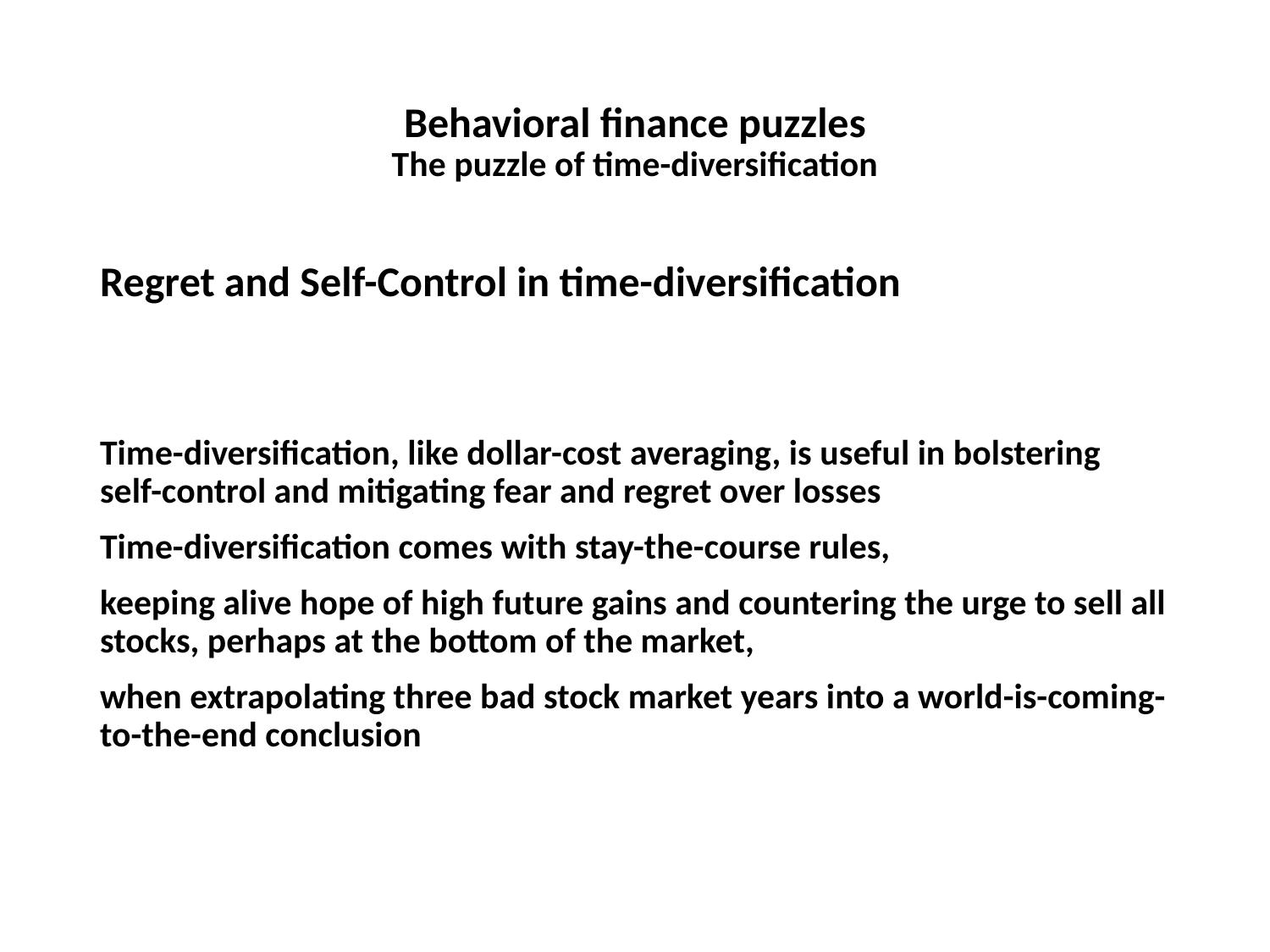

# Behavioral finance puzzles The puzzle of time-diversification
Regret and Self-Control in time-diversification

Time-diversification, like dollar-cost averaging, is useful in bolstering self-control and mitigating fear and regret over losses
Time-diversification comes with stay-the-course rules,
keeping alive hope of high future gains and countering the urge to sell all stocks, perhaps at the bottom of the market,
when extrapolating three bad stock market years into a world-is-coming-to-the-end conclusion